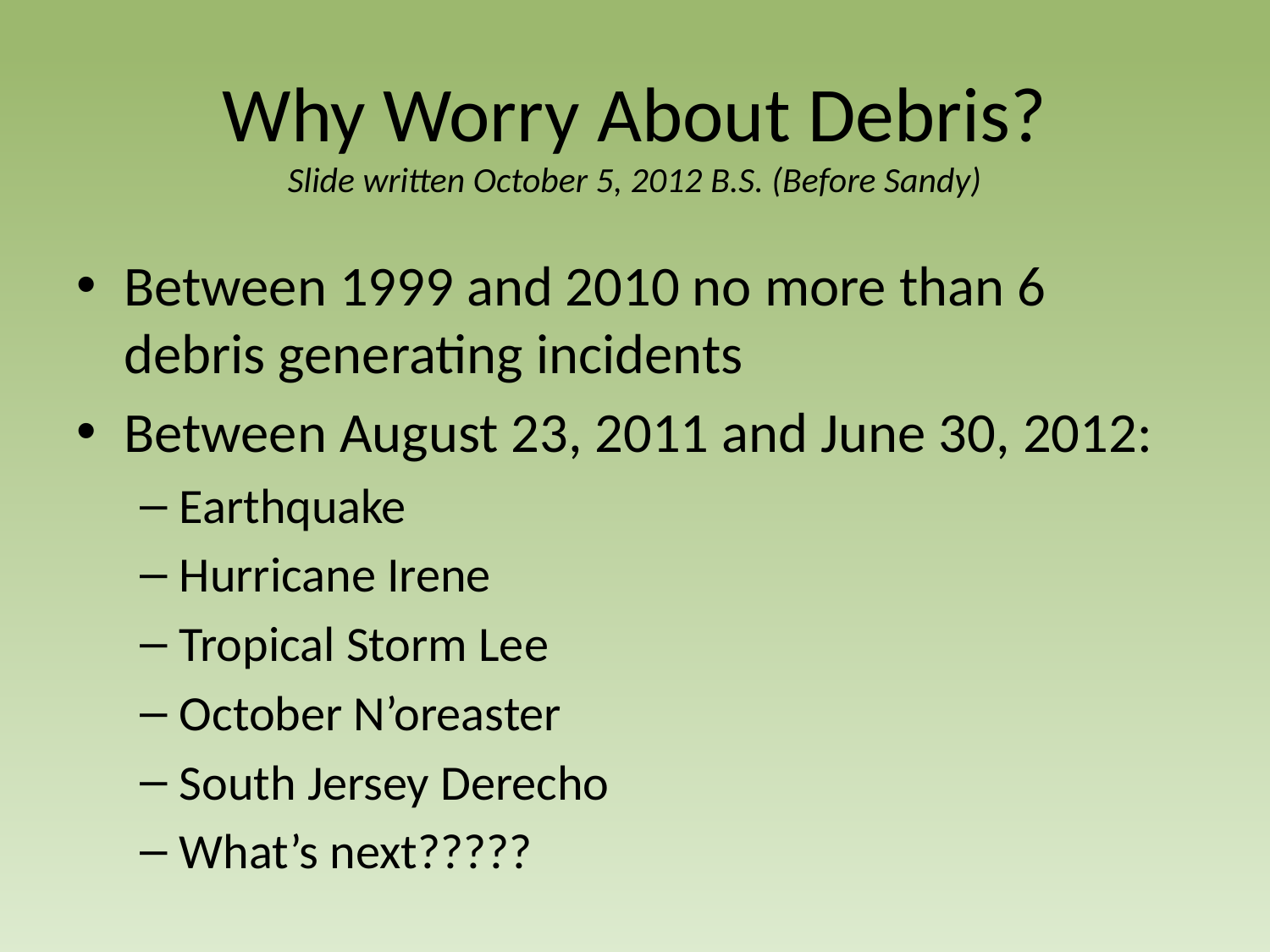

# Why Worry About Debris? Slide written October 5, 2012 B.S. (Before Sandy)
Between 1999 and 2010 no more than 6 debris generating incidents
Between August 23, 2011 and June 30, 2012:
Earthquake
Hurricane Irene
Tropical Storm Lee
October N’oreaster
South Jersey Derecho
What’s next?????